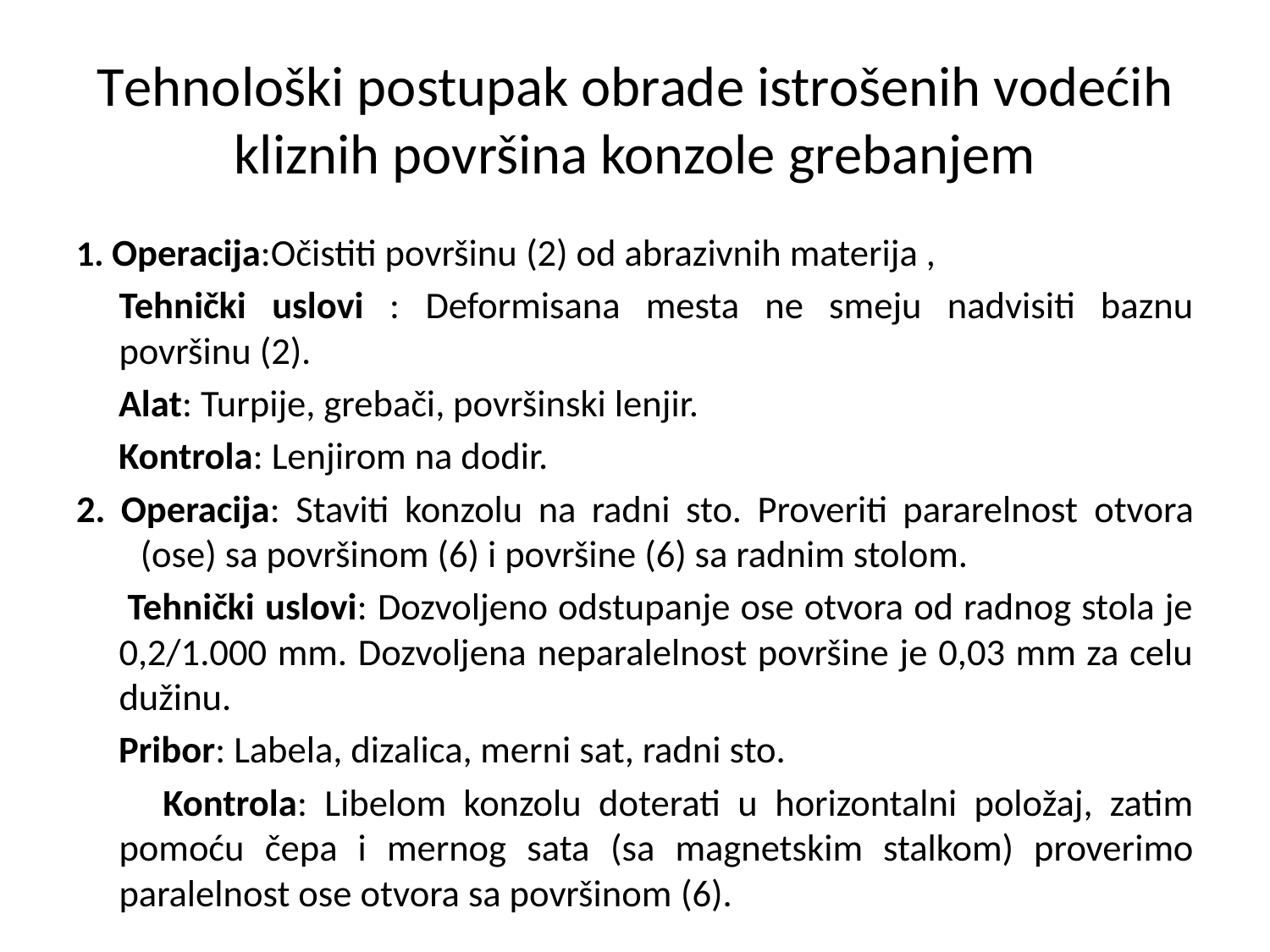

# Tehnološki postupak obrade istrošenih vodećih kliznih površina konzole grebanjem
1. Operacija:Očistiti površinu (2) od abrazivnih materija ,
	Tehnički uslovi : Deformisana mesta ne smeju nadvisiti baznu površinu (2).
     Alat: Turpije, grebači, površinski lenjir.
     Kontrola: Lenjirom na dodir.
2. Operacija: Staviti konzolu na radni sto. Proveriti pararelnost otvora (ose) sa površinom (6) i površine (6) sa radnim stolom.
     Tehnički uslovi: Dozvoljeno odstupanje ose otvora od radnog stola je 0,2/1.000 mm. Dozvoljena neparalelnost površine je 0,03 mm za celu dužinu.
     Pribor: Labela, dizalica, merni sat, radni sto.
     Kontrola: Libelom konzolu doterati u horizontalni položaj, zatim pomoću čepa i mernog sata (sa magnetskim stalkom) proverimo paralelnost ose otvora sa površinom (6).